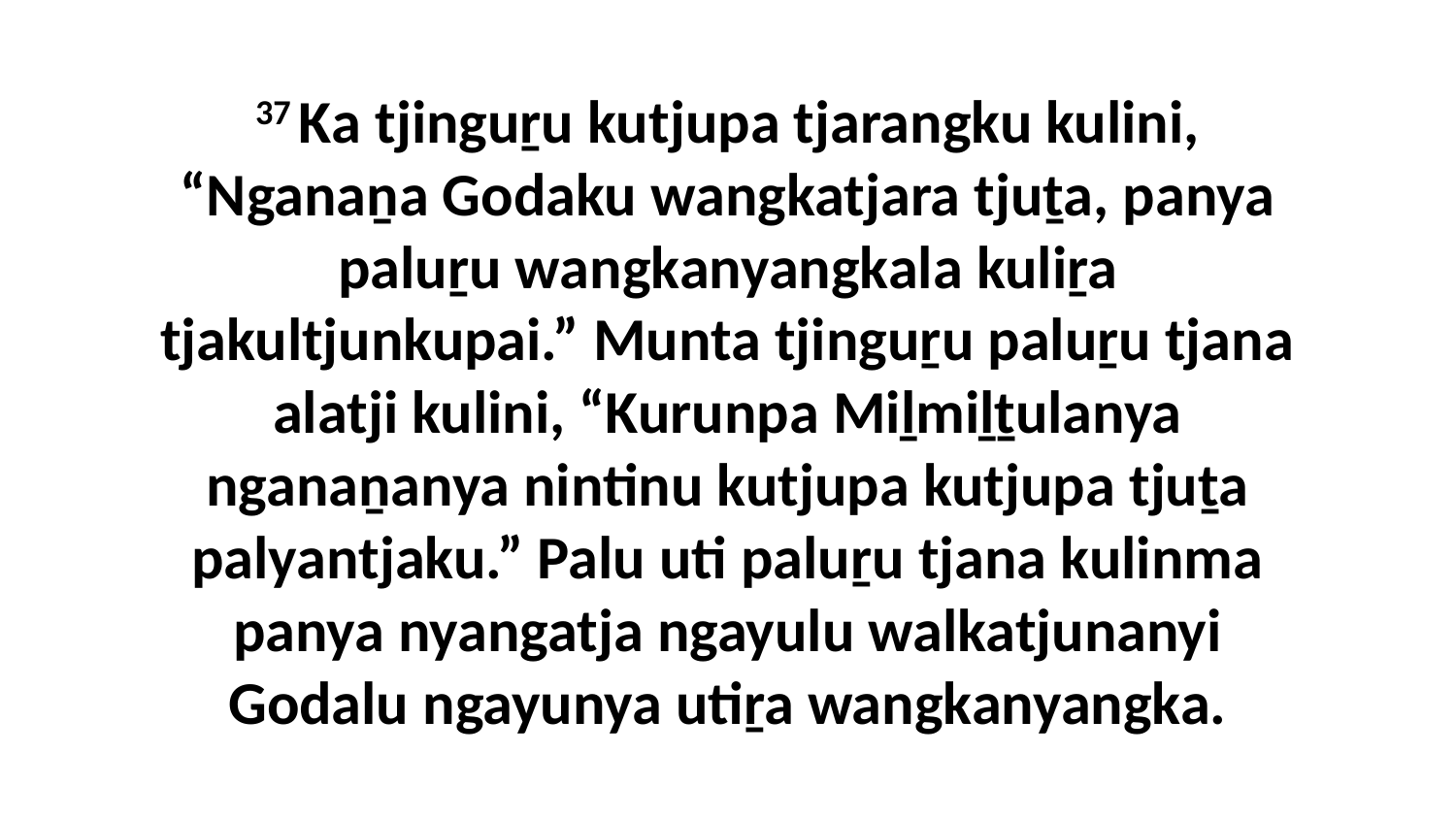

37 Ka tjinguṟu kutjupa tjarangku kulini, “Nganaṉa Godaku wangkatjara tjuṯa, panya paluṟu wangkanyangkala kuliṟa tjakultjunkupai.” Munta tjinguṟu paluṟu tjana alatji kulini, “Kurunpa Miḻmiḻṯulanya nganaṉanya nintinu kutjupa kutjupa tjuṯa palyantjaku.” Palu uti paluṟu tjana kulinma panya nyangatja ngayulu walkatjunanyi Godalu ngayunya utiṟa wangkanyangka.